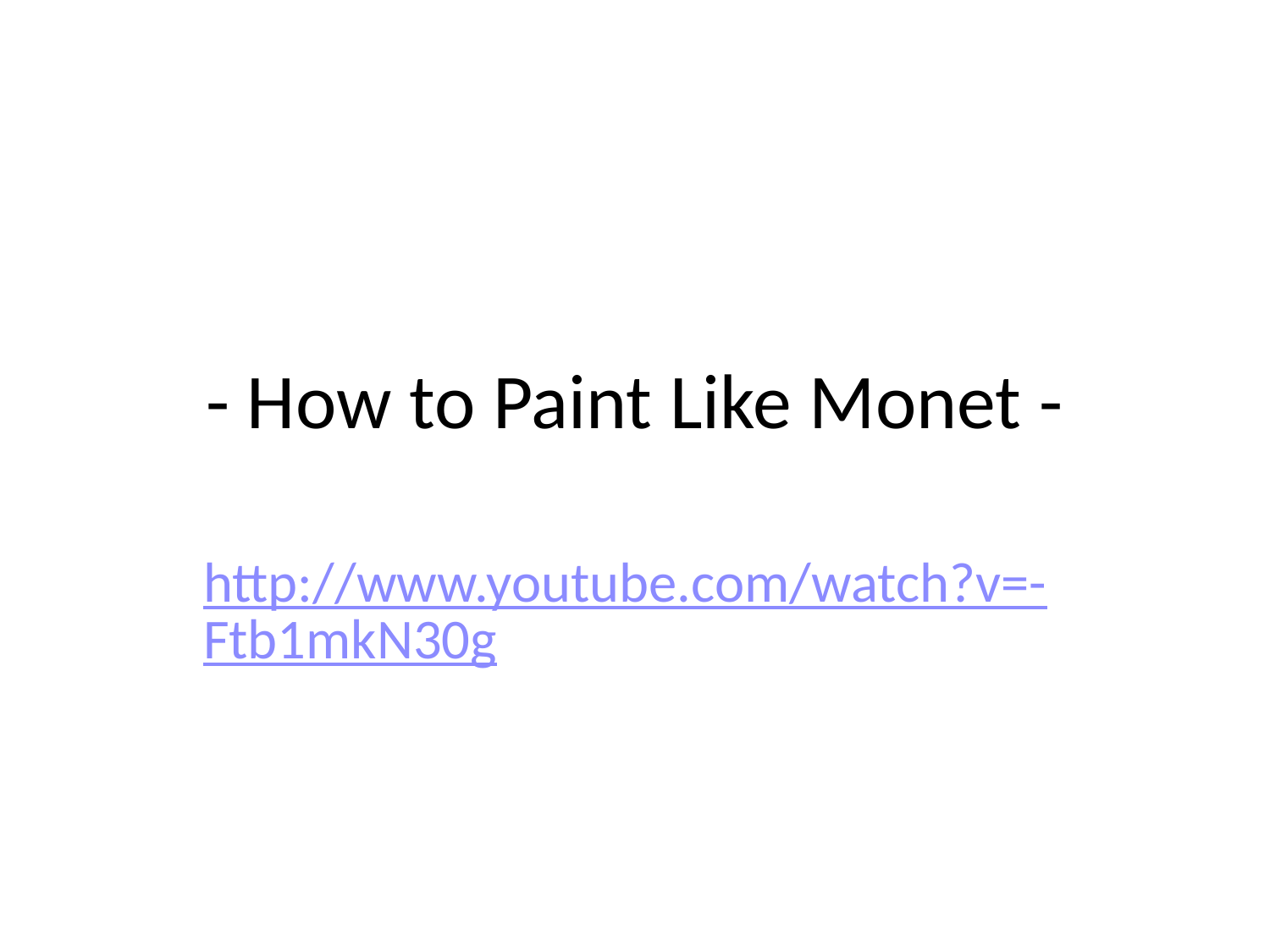

# - How to Paint Like Monet -
http://www.youtube.com/watch?v=-Ftb1mkN30g